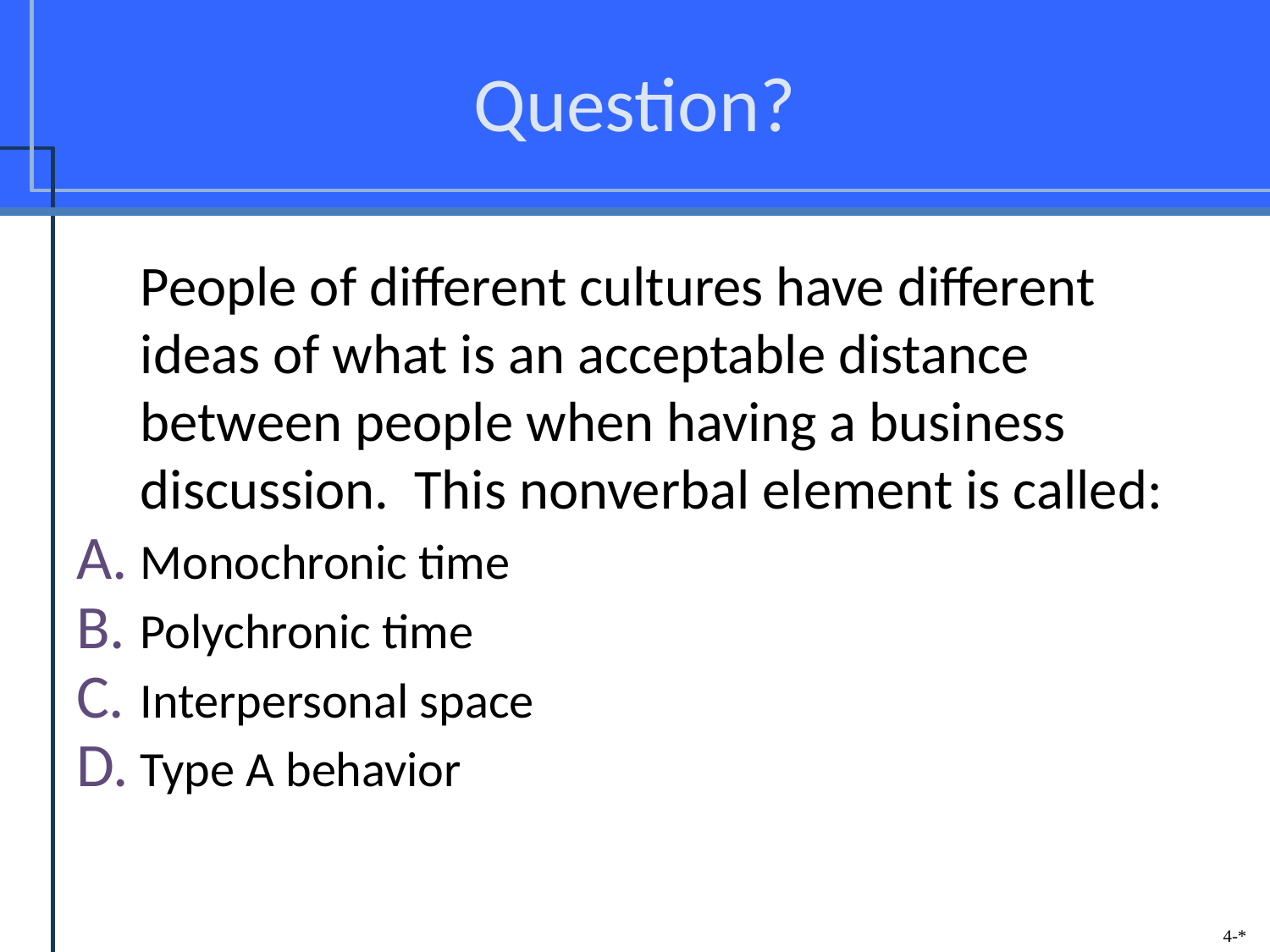

# Question?
	People of different cultures have different ideas of what is an acceptable distance between people when having a business discussion.  This nonverbal element is called:
Monochronic time
Polychronic time
Interpersonal space
Type A behavior